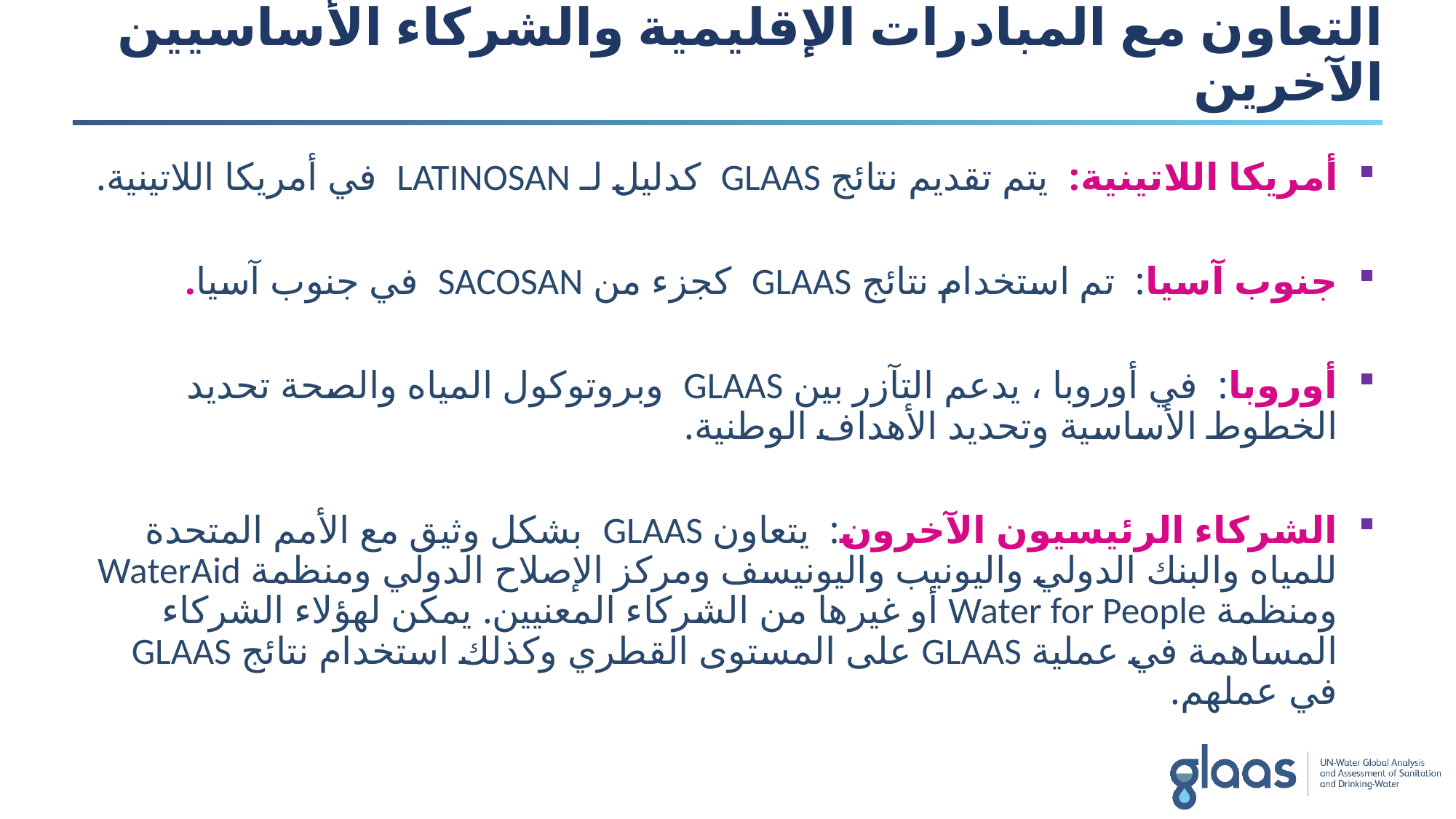

# التعاون مع المبادرات الإقليمية والشركاء الأساسيين الآخرين
أمريكا اللاتينية:  يتم تقديم نتائج GLAAS  كدليل لـ LATINOSAN  في أمريكا اللاتينية.

جنوب آسيا:  تم استخدام نتائج GLAAS  كجزء من SACOSAN  في جنوب آسيا.

أوروبا:  في أوروبا ، يدعم التآزر بين GLAAS  وبروتوكول المياه والصحة تحديد الخطوط الأساسية وتحديد الأهداف الوطنية.

الشركاء الرئيسيون الآخرون:  يتعاون GLAAS  بشكل وثيق مع الأمم المتحدة للمياه والبنك الدولي واليونيب واليونيسف ومركز الإصلاح الدولي ومنظمة WaterAid ومنظمة Water for People أو غيرها من الشركاء المعنيين. يمكن لهؤلاء الشركاء المساهمة في عملية GLAAS على المستوى القطري وكذلك استخدام نتائج GLAAS  في عملهم.